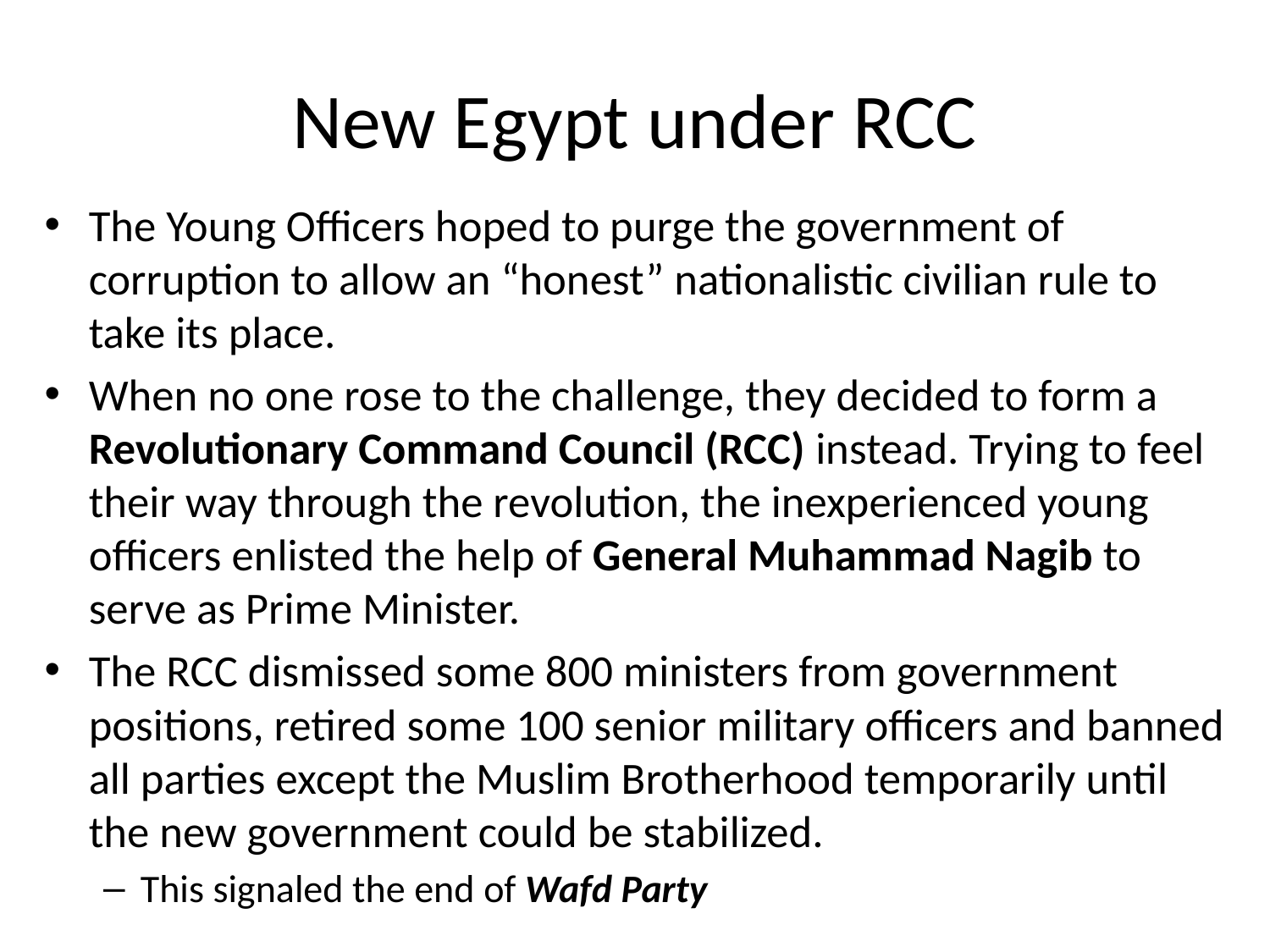

# New Egypt under RCC
The Young Officers hoped to purge the government of corruption to allow an “honest” nationalistic civilian rule to take its place.
When no one rose to the challenge, they decided to form a Revolutionary Command Council (RCC) instead. Trying to feel their way through the revolution, the inexperienced young officers enlisted the help of General Muhammad Nagib to serve as Prime Minister.
The RCC dismissed some 800 ministers from government positions, retired some 100 senior military officers and banned all parties except the Muslim Brotherhood temporarily until the new government could be stabilized.
This signaled the end of Wafd Party